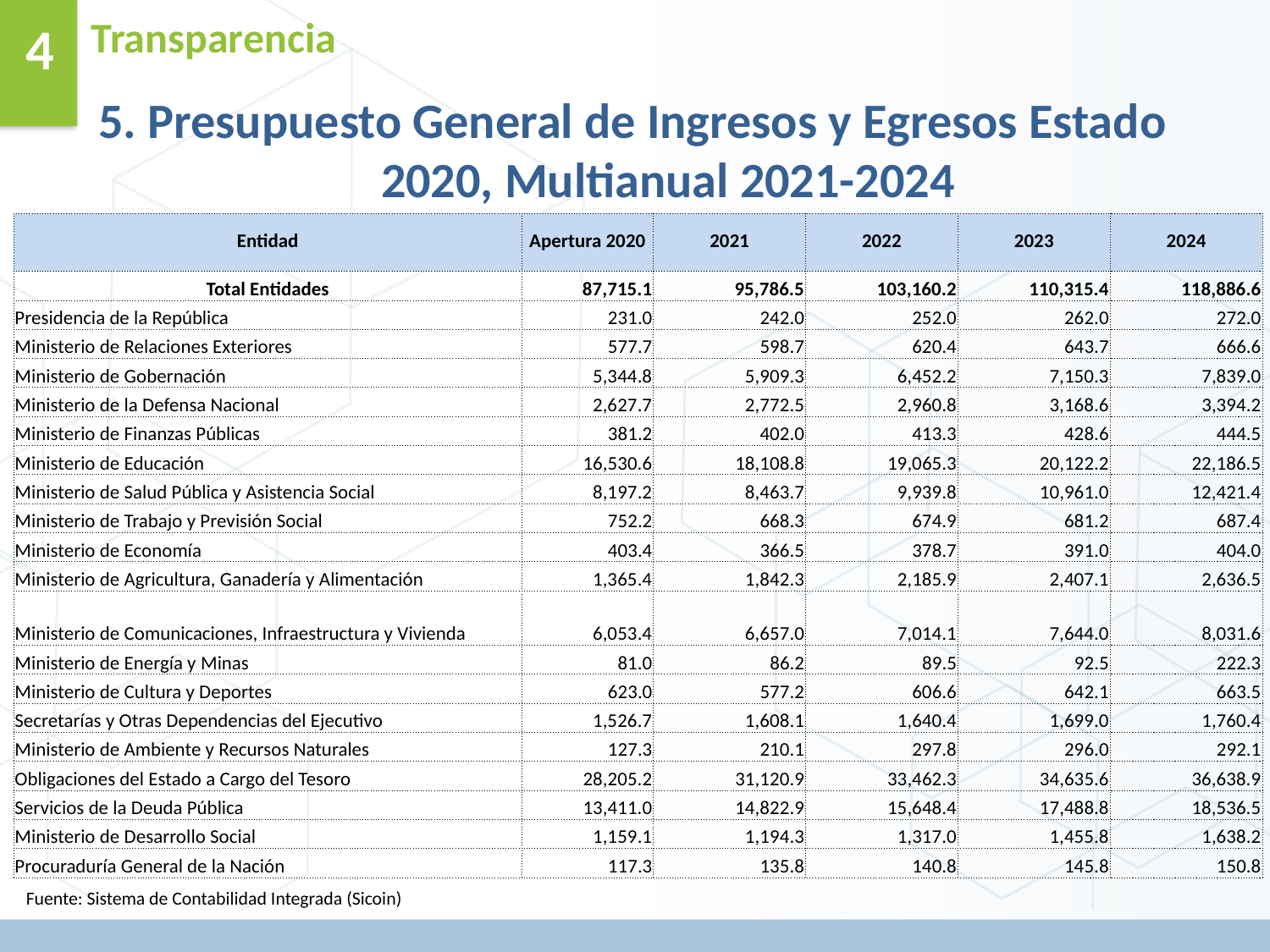

Transparencia
4
5. Presupuesto General de Ingresos y Egresos Estado 2020, Multianual 2021-2024
| Entidad | Apertura 2020 | 2021 | 2022 | 2023 | 2024 |
| --- | --- | --- | --- | --- | --- |
| Total Entidades | 87,715.1 | 95,786.5 | 103,160.2 | 110,315.4 | 118,886.6 |
| Presidencia de la República | 231.0 | 242.0 | 252.0 | 262.0 | 272.0 |
| Ministerio de Relaciones Exteriores | 577.7 | 598.7 | 620.4 | 643.7 | 666.6 |
| Ministerio de Gobernación | 5,344.8 | 5,909.3 | 6,452.2 | 7,150.3 | 7,839.0 |
| Ministerio de la Defensa Nacional | 2,627.7 | 2,772.5 | 2,960.8 | 3,168.6 | 3,394.2 |
| Ministerio de Finanzas Públicas | 381.2 | 402.0 | 413.3 | 428.6 | 444.5 |
| Ministerio de Educación | 16,530.6 | 18,108.8 | 19,065.3 | 20,122.2 | 22,186.5 |
| Ministerio de Salud Pública y Asistencia Social | 8,197.2 | 8,463.7 | 9,939.8 | 10,961.0 | 12,421.4 |
| Ministerio de Trabajo y Previsión Social | 752.2 | 668.3 | 674.9 | 681.2 | 687.4 |
| Ministerio de Economía | 403.4 | 366.5 | 378.7 | 391.0 | 404.0 |
| Ministerio de Agricultura, Ganadería y Alimentación | 1,365.4 | 1,842.3 | 2,185.9 | 2,407.1 | 2,636.5 |
| Ministerio de Comunicaciones, Infraestructura y Vivienda | 6,053.4 | 6,657.0 | 7,014.1 | 7,644.0 | 8,031.6 |
| Ministerio de Energía y Minas | 81.0 | 86.2 | 89.5 | 92.5 | 222.3 |
| Ministerio de Cultura y Deportes | 623.0 | 577.2 | 606.6 | 642.1 | 663.5 |
| Secretarías y Otras Dependencias del Ejecutivo | 1,526.7 | 1,608.1 | 1,640.4 | 1,699.0 | 1,760.4 |
| Ministerio de Ambiente y Recursos Naturales | 127.3 | 210.1 | 297.8 | 296.0 | 292.1 |
| Obligaciones del Estado a Cargo del Tesoro | 28,205.2 | 31,120.9 | 33,462.3 | 34,635.6 | 36,638.9 |
| Servicios de la Deuda Pública | 13,411.0 | 14,822.9 | 15,648.4 | 17,488.8 | 18,536.5 |
| Ministerio de Desarrollo Social | 1,159.1 | 1,194.3 | 1,317.0 | 1,455.8 | 1,638.2 |
| Procuraduría General de la Nación | 117.3 | 135.8 | 140.8 | 145.8 | 150.8 |
Fuente: Sistema de Contabilidad Integrada (Sicoin)